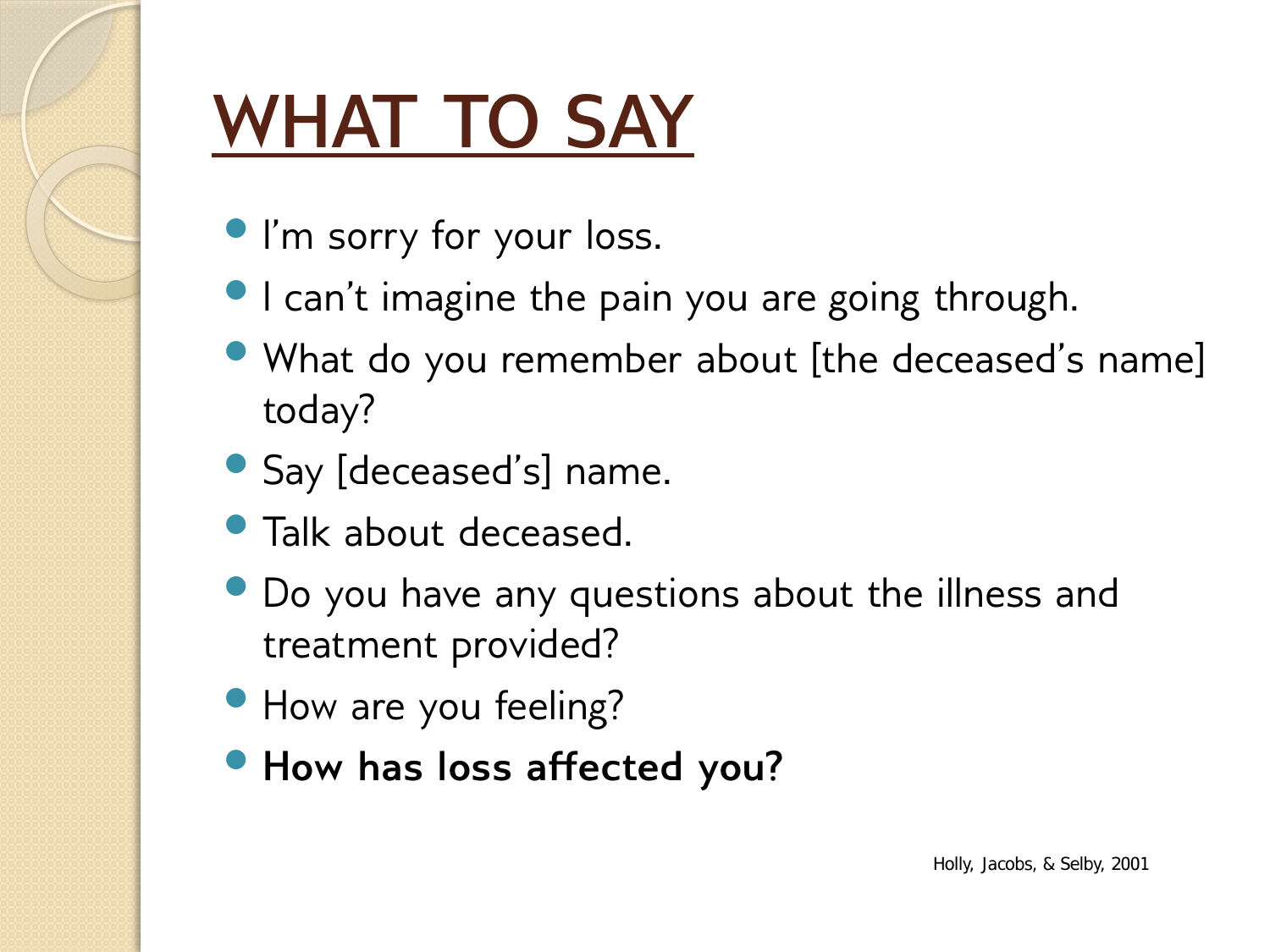

# WHAT TO SAY
I’m sorry for your loss.
I can’t imagine the pain you are going through.
What do you remember about [the deceased’s name] today?
Say [deceased’s] name.
Talk about deceased.
Do you have any questions about the illness and treatment provided?
How are you feeling?
How has loss affected you?
Holly, Jacobs, & Selby, 2001